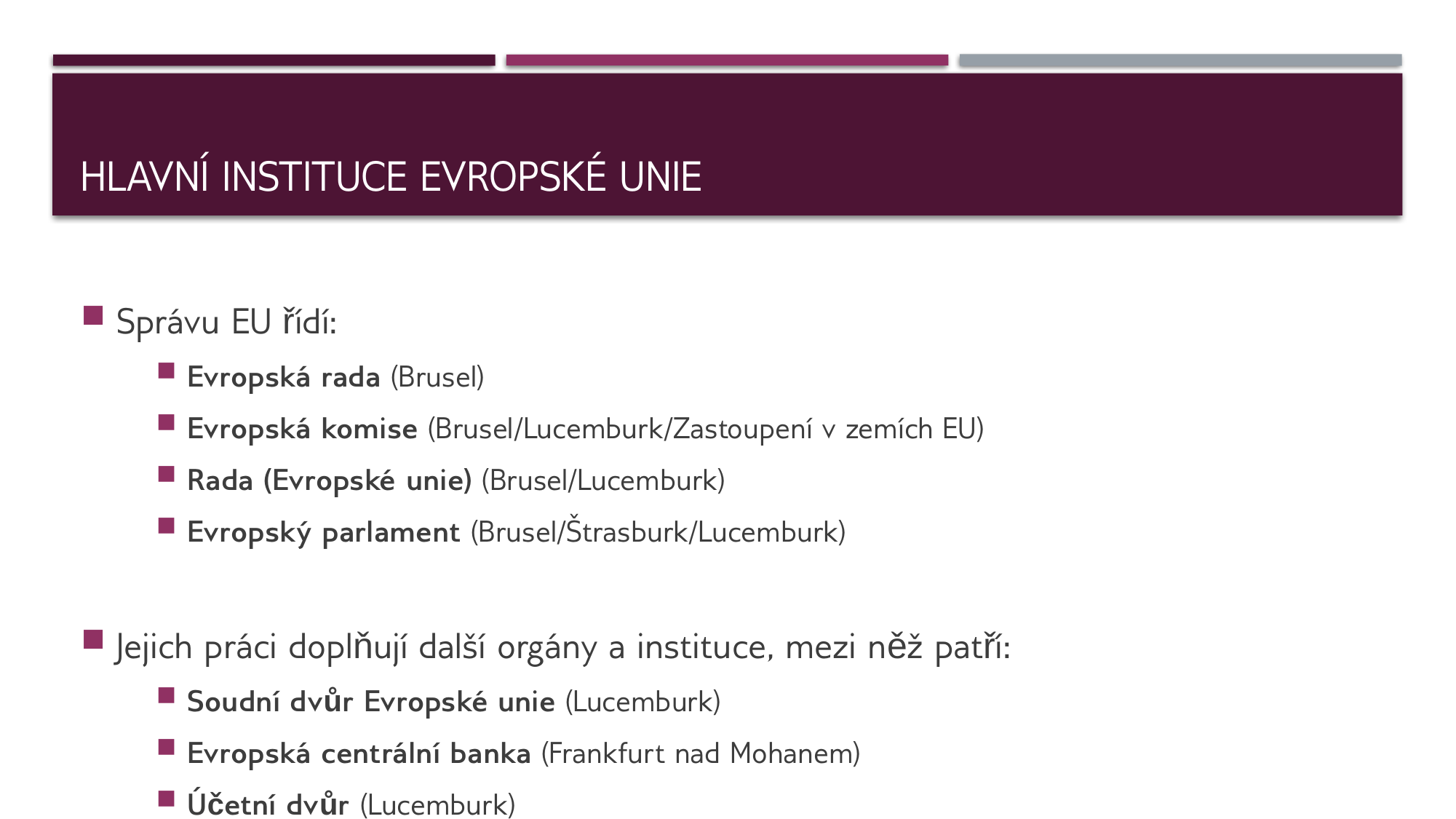

# Hlavní instituce Evropské unie
Správu EU řídí:
Evropská rada (Brusel)
Evropská komise (Brusel/Lucemburk/Zastoupení v zemích EU)
Rada (Evropské unie) (Brusel/Lucemburk)
Evropský parlament (Brusel/Štrasburk/Lucemburk)

Jejich práci doplňují další orgány a instituce, mezi něž patří:
Soudní dvůr Evropské unie (Lucemburk)
Evropská centrální banka (Frankfurt nad Mohanem)
Účetní dvůr (Lucemburk)